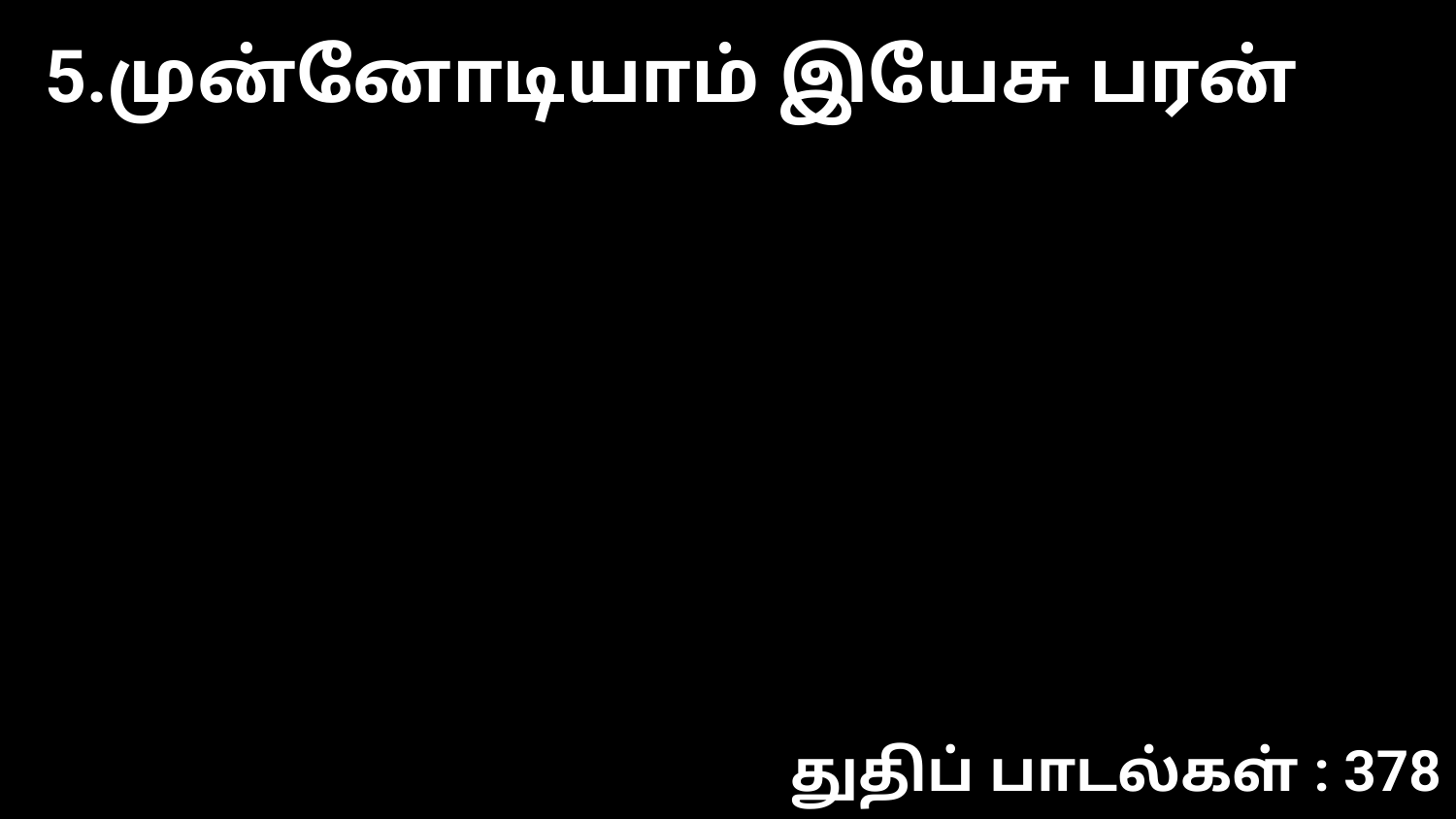

5.முன்னோடியாம் இயேசு பரன்
துதிப் பாடல்கள் : 378